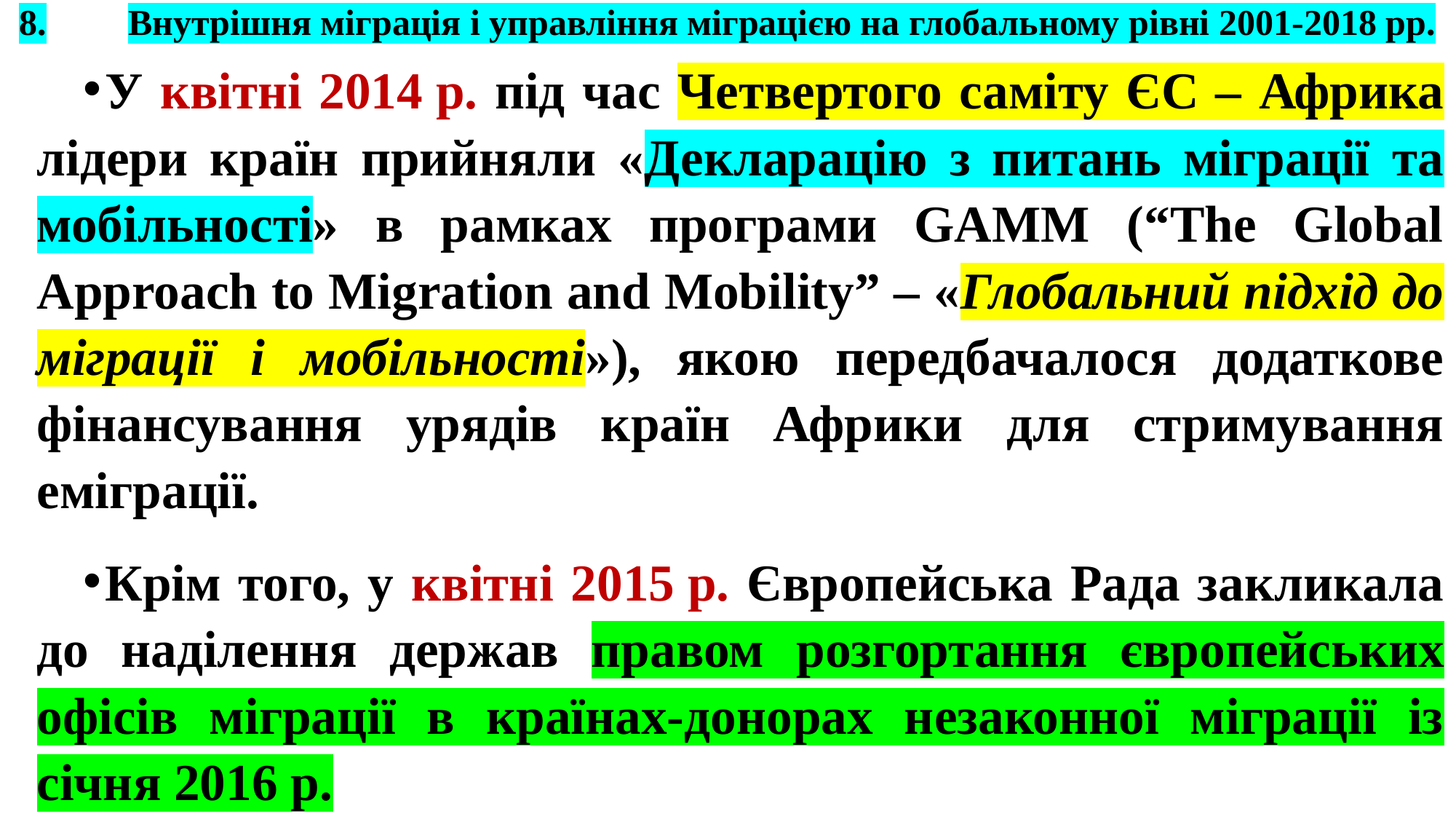

# 8.	Внутрішня міграція і управління міграцією на глобальному рівні 2001-2018 рр.
У квітні 2014 р. під час Четвертого саміту ЄС – Африка лідери країн прийняли «Декларацію з питань міграції та мобільності» в рамках програми GAMM (“The Global Approach to Migration and Mobility” – «Глобальний підхід до міграції і мобільності»), якою передбачалося додаткове фінансування урядів країн Африки для стримування еміграції.
Крім того, у квітні 2015 р. Європейська Рада закликала до наділення держав правом розгортання європейських офісів міграції в країнах-донорах незаконної міграції із січня 2016 р.